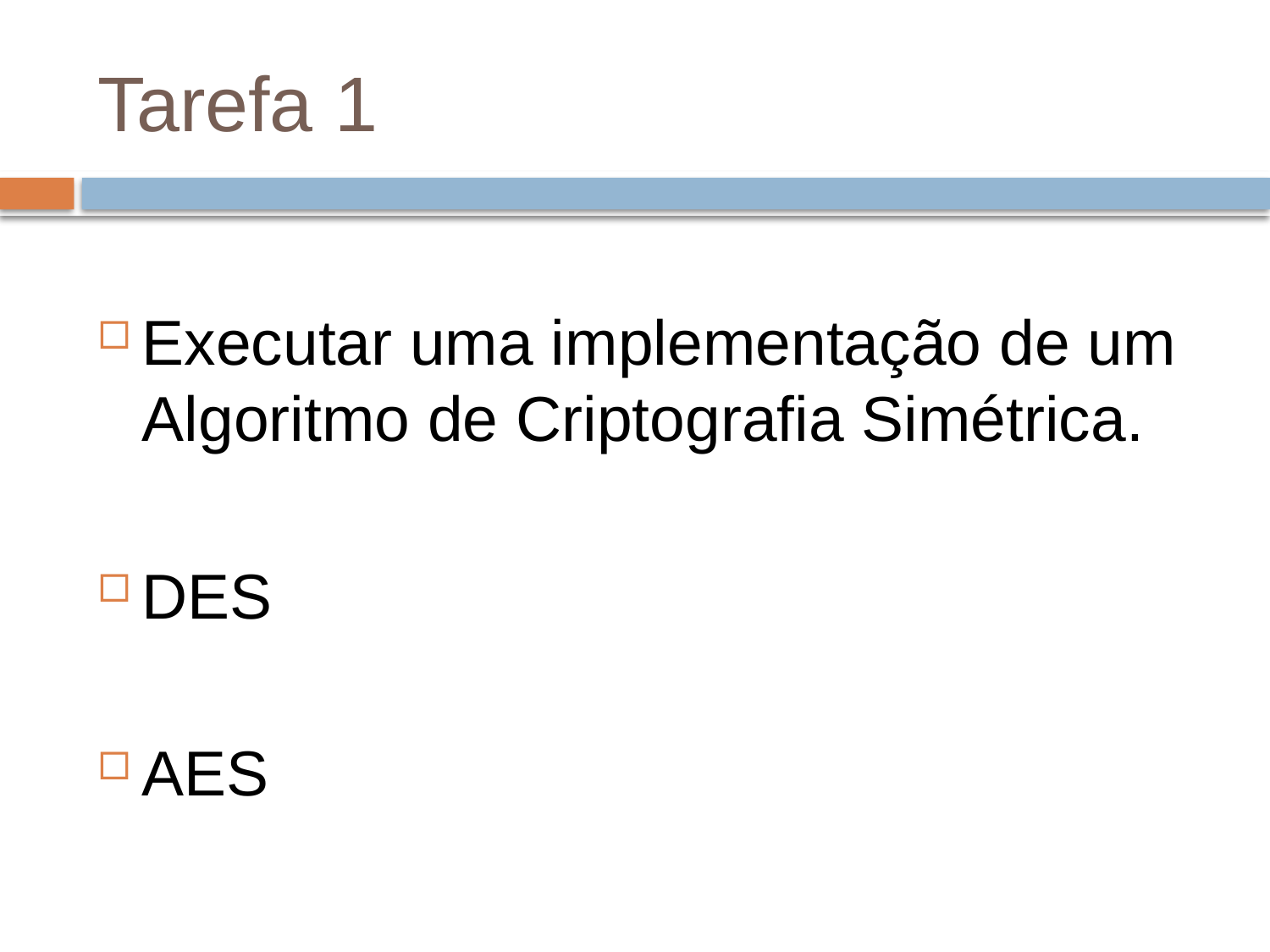

# Tarefa 1

Executar uma implementação de um Algoritmo de Criptografia Simétrica.

DES

AES